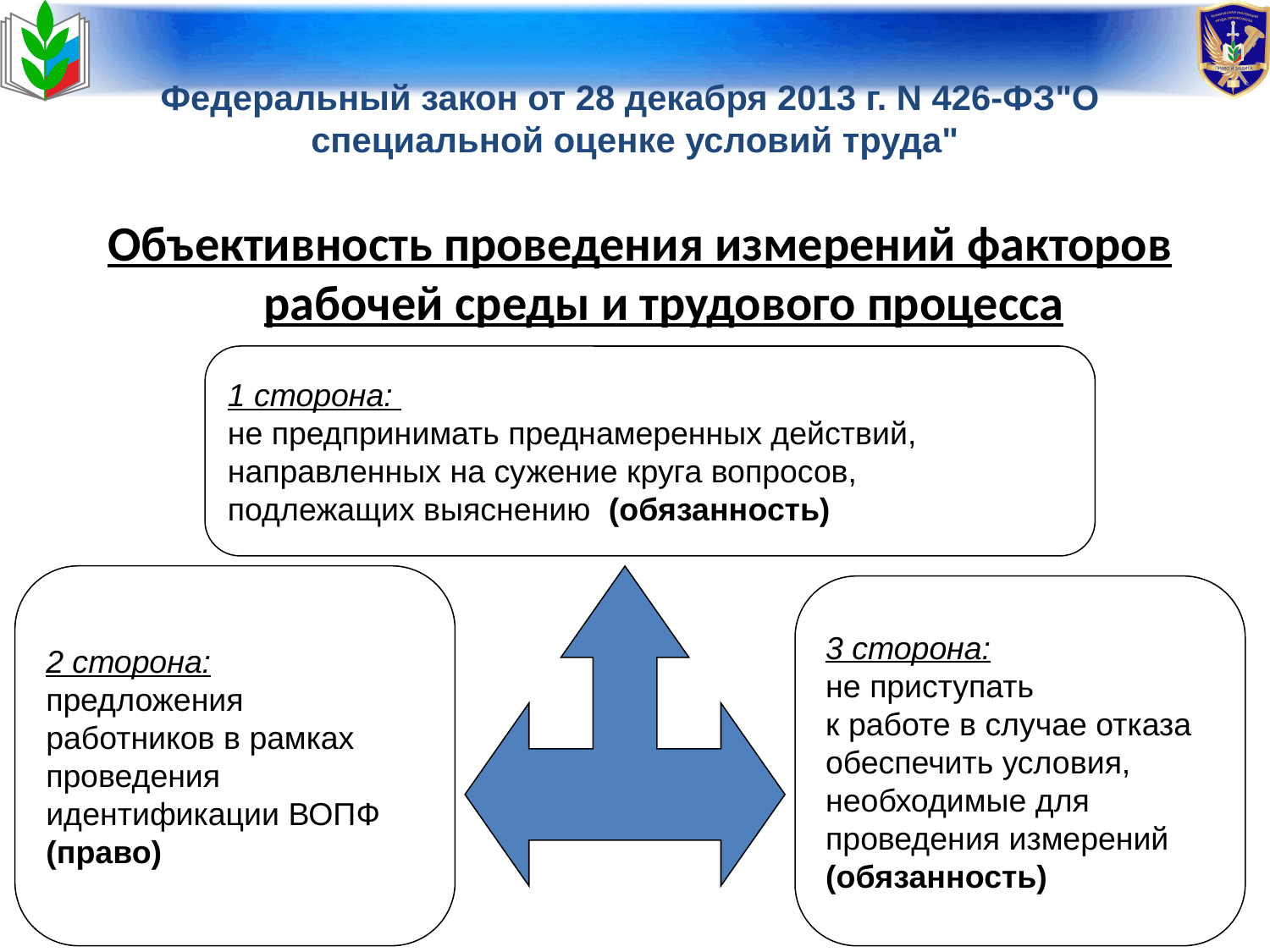

# Федеральный закон от 28 декабря 2013 г. N 426-ФЗ"О специальной оценке условий труда"

Объективность проведения измерений факторов рабочей среды и трудового процесса

1 сторона:
не предпринимать преднамеренных действий,
направленных на сужение круга вопросов,
подлежащих выяснению  (обязанность)
2 сторона:
предложения
работников в рамках
проведения
идентификации ВОПФ
(право)

3 сторона:
не приступать
к работе в случае отказа
обеспечить условия,
необходимые для
проведения измерений
(обязанность)